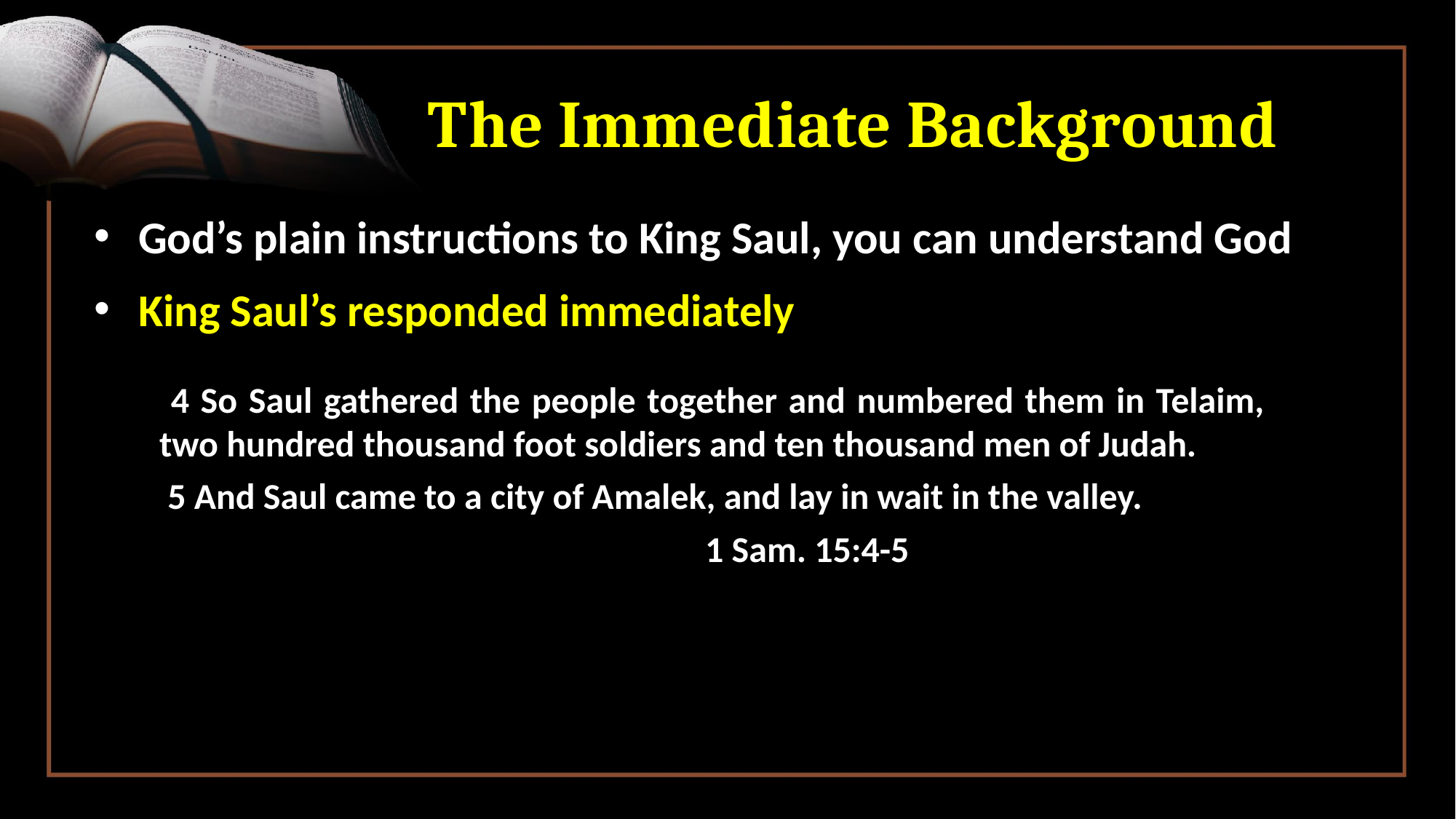

# The Immediate Background
 God’s plain instructions to King Saul, you can understand God
 King Saul’s responded immediately

 4 So Saul gathered the people together and numbered them in Telaim, two hundred thousand foot soldiers and ten thousand men of Judah.
 5 And Saul came to a city of Amalek, and lay in wait in the valley.
					1 Sam. 15:4-5